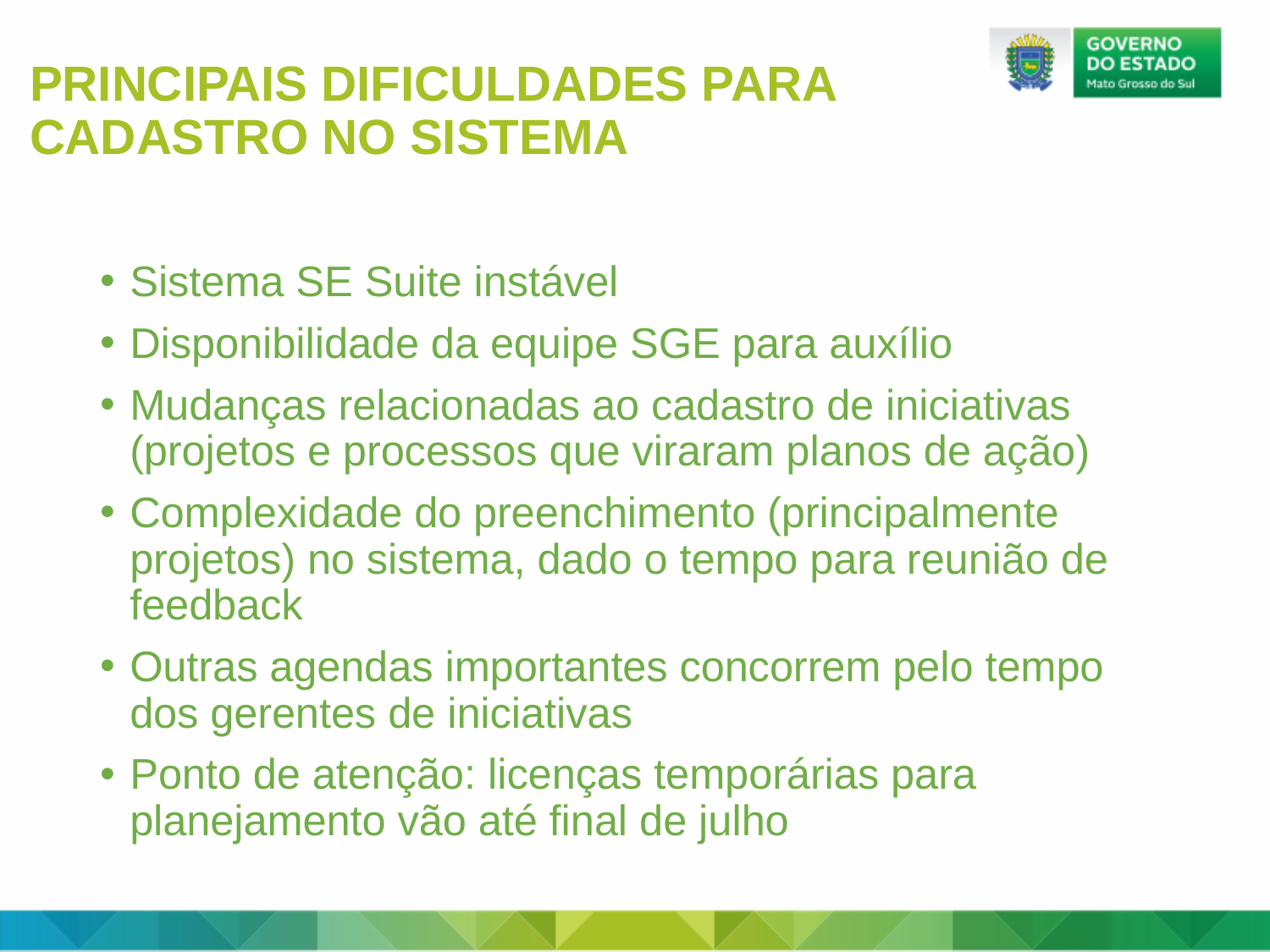

PRINCIPAIS DIFICULDADES PARA CADASTRO NO SISTEMA
Sistema SE Suite instável
Disponibilidade da equipe SGE para auxílio
Mudanças relacionadas ao cadastro de iniciativas (projetos e processos que viraram planos de ação)
Complexidade do preenchimento (principalmente projetos) no sistema, dado o tempo para reunião de feedback
Outras agendas importantes concorrem pelo tempo dos gerentes de iniciativas
Ponto de atenção: licenças temporárias para planejamento vão até final de julho